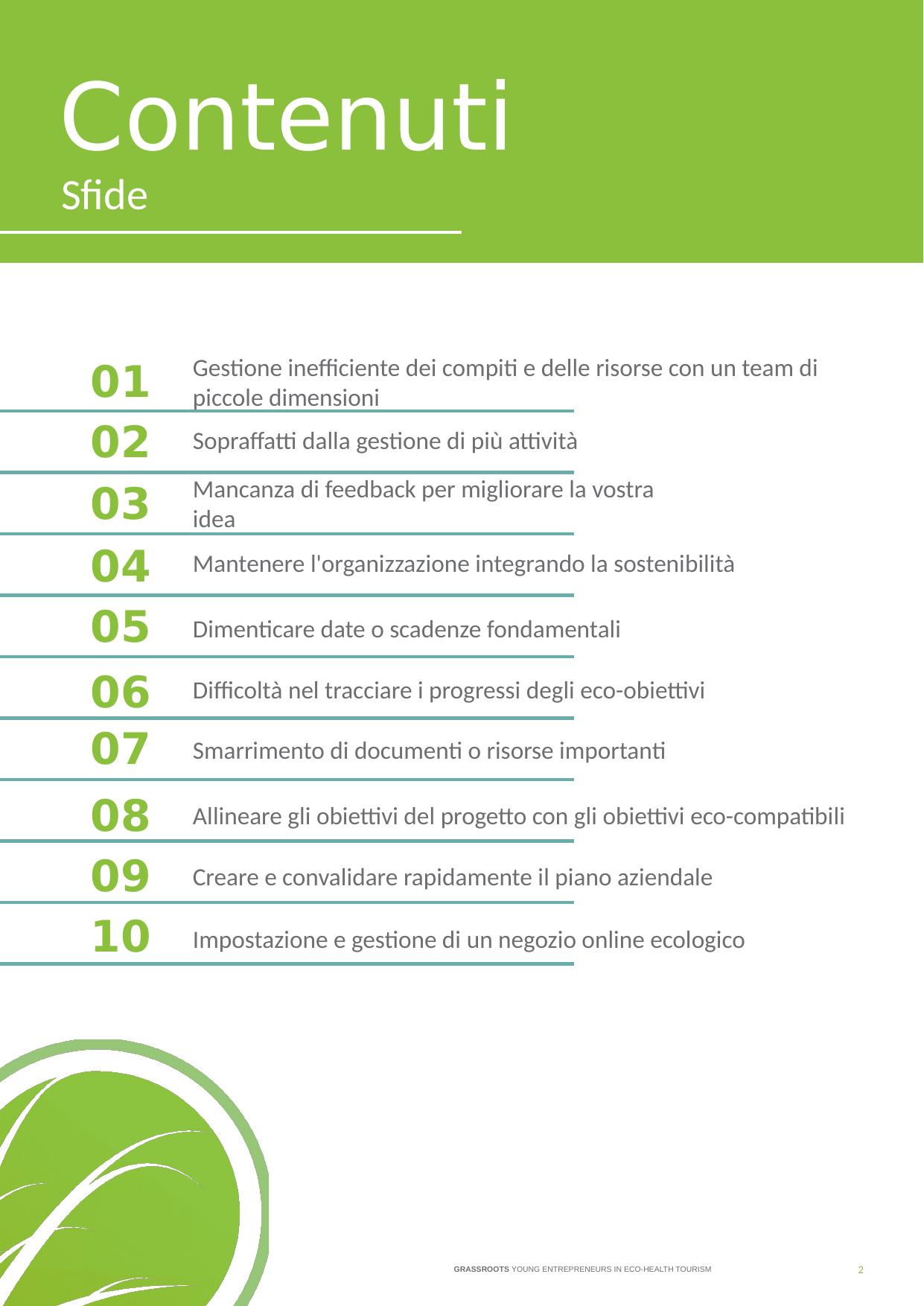

Contenuti
Sfide
01
Gestione inefficiente dei compiti e delle risorse con un team di piccole dimensioni
02
Sopraffatti dalla gestione di più attività
03
Mancanza di feedback per migliorare la vostra idea
04
Mantenere l'organizzazione integrando la sostenibilità
05
Dimenticare date o scadenze fondamentali
06
Difficoltà nel tracciare i progressi degli eco-obiettivi
07
Smarrimento di documenti o risorse importanti
08
Allineare gli obiettivi del progetto con gli obiettivi eco-compatibili
09
Creare e convalidare rapidamente il piano aziendale
Impostazione e gestione di un negozio online ecologico
10
2